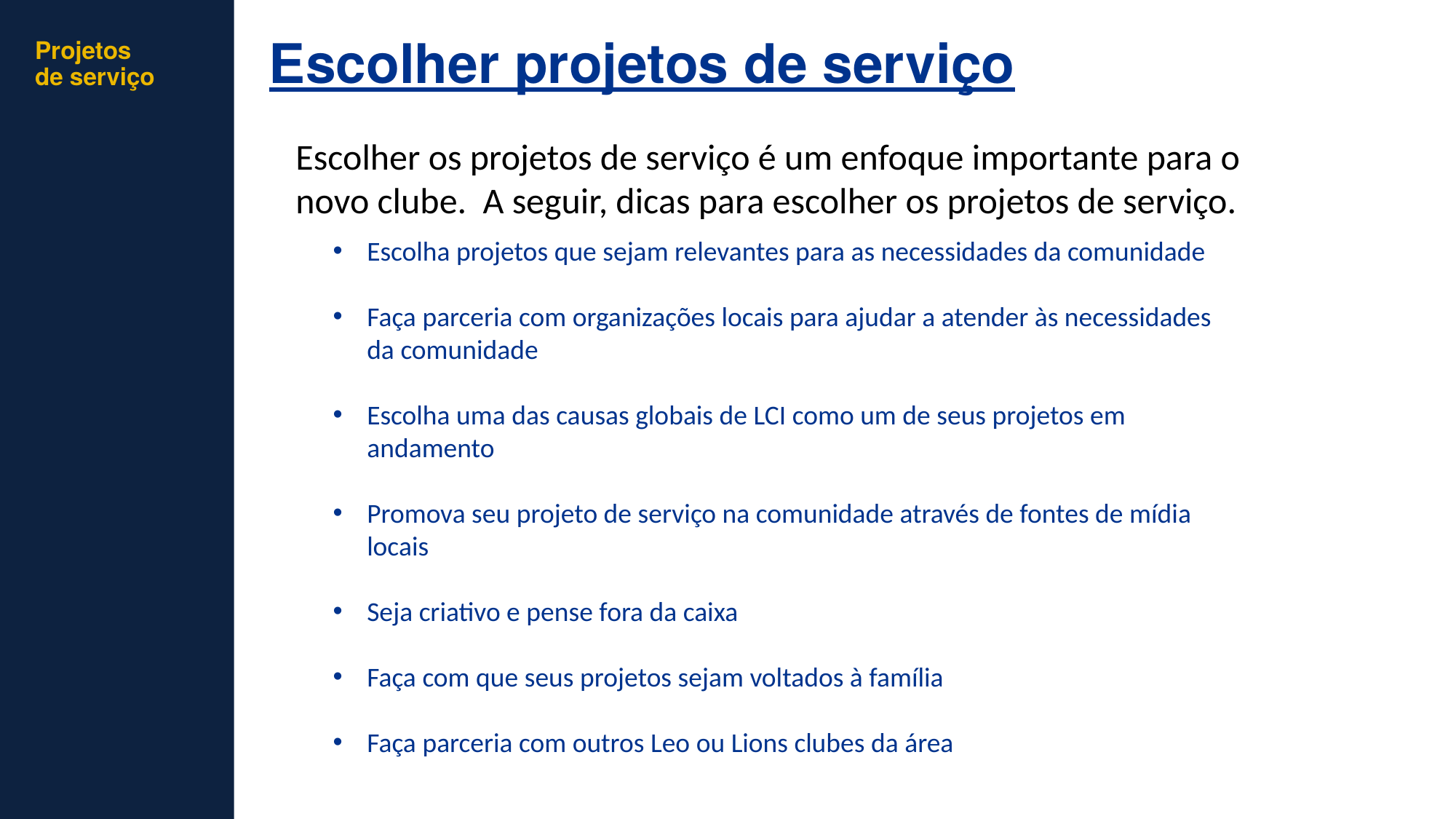

Escolher projetos de serviço
Projetos
de serviço
Escolher os projetos de serviço é um enfoque importante para o novo clube.  A seguir, dicas para escolher os projetos de serviço.
Escolha projetos que sejam relevantes para as necessidades da comunidade

Faça parceria com organizações locais para ajudar a atender às necessidades da comunidade

Escolha uma das causas globais de LCI como um de seus projetos em andamento

Promova seu projeto de serviço na comunidade através de fontes de mídia locais

Seja criativo e pense fora da caixa

Faça com que seus projetos sejam voltados à família

Faça parceria com outros Leo ou Lions clubes da área